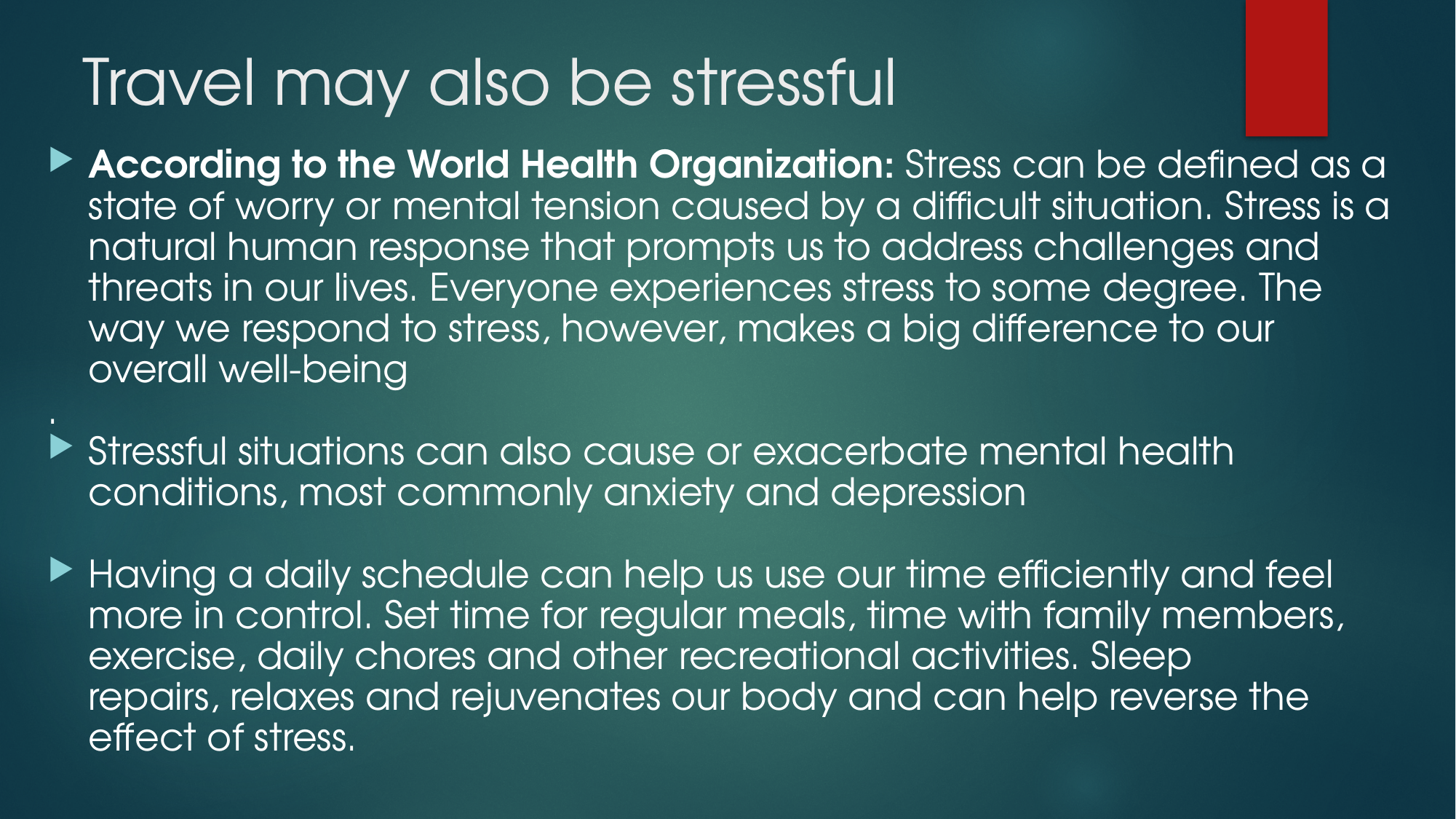

# Travel may also be stressful
According to the World Health Organization: Stress can be defined as a state of worry or mental tension caused by a difficult situation. Stress is a natural human response that prompts us to address challenges and threats in our lives. Everyone experiences stress to some degree. The way we respond to stress, however, makes a big difference to our overall well-being
.
Stressful situations can also cause or exacerbate mental health conditions, most commonly anxiety and depression

Having a daily schedule can help us use our time efficiently and feel more in control. Set time for regular meals, time with family members, exercise, daily chores and other recreational activities. Sleep repairs, relaxes and rejuvenates our body and can help reverse the effect of stress.